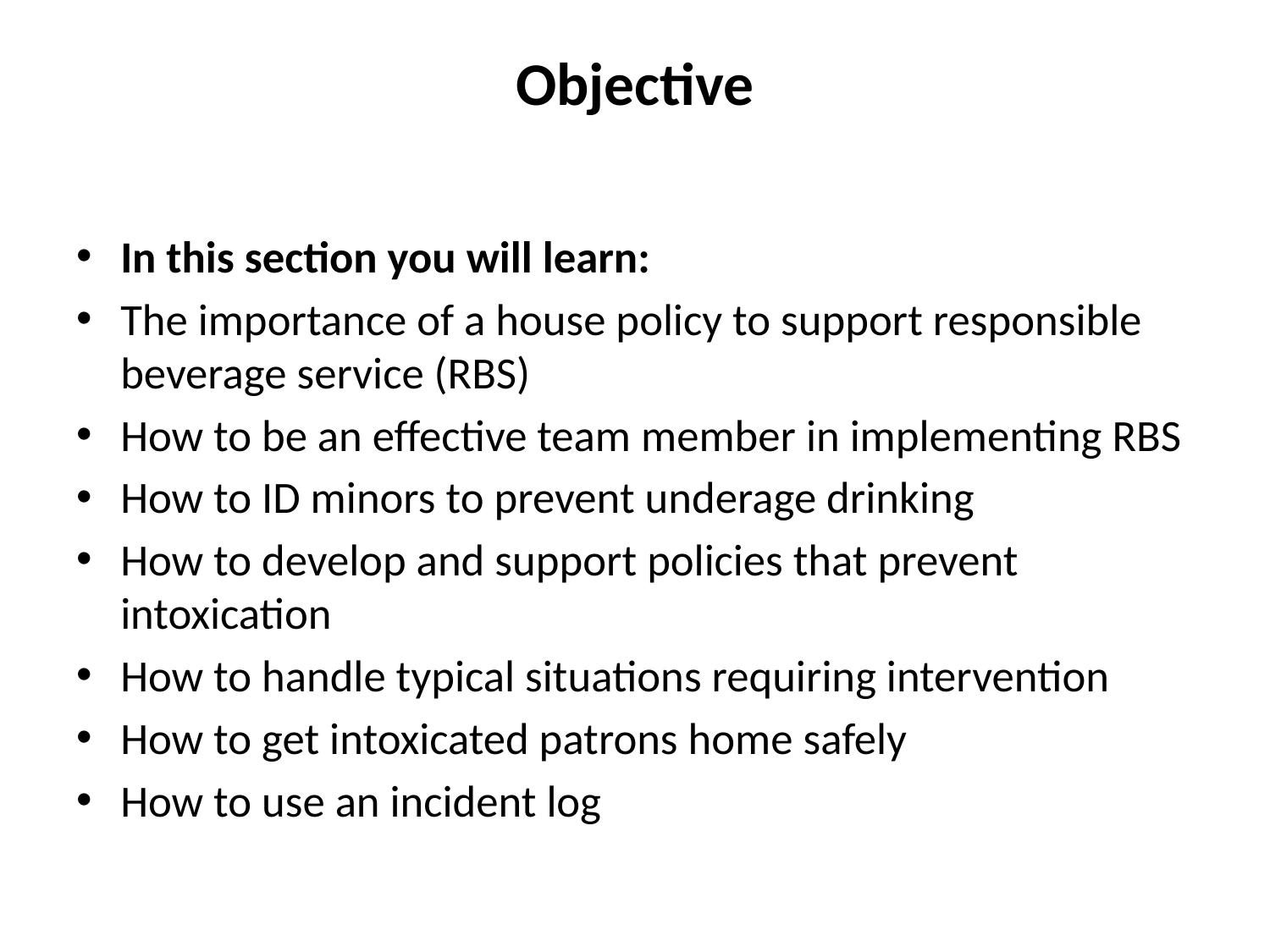

# Objective
In this section you will learn:
The importance of a house policy to support responsible beverage service (RBS)
How to be an effective team member in implementing RBS
How to ID minors to prevent underage drinking
How to develop and support policies that prevent intoxication
How to handle typical situations requiring intervention
How to get intoxicated patrons home safely
How to use an incident log